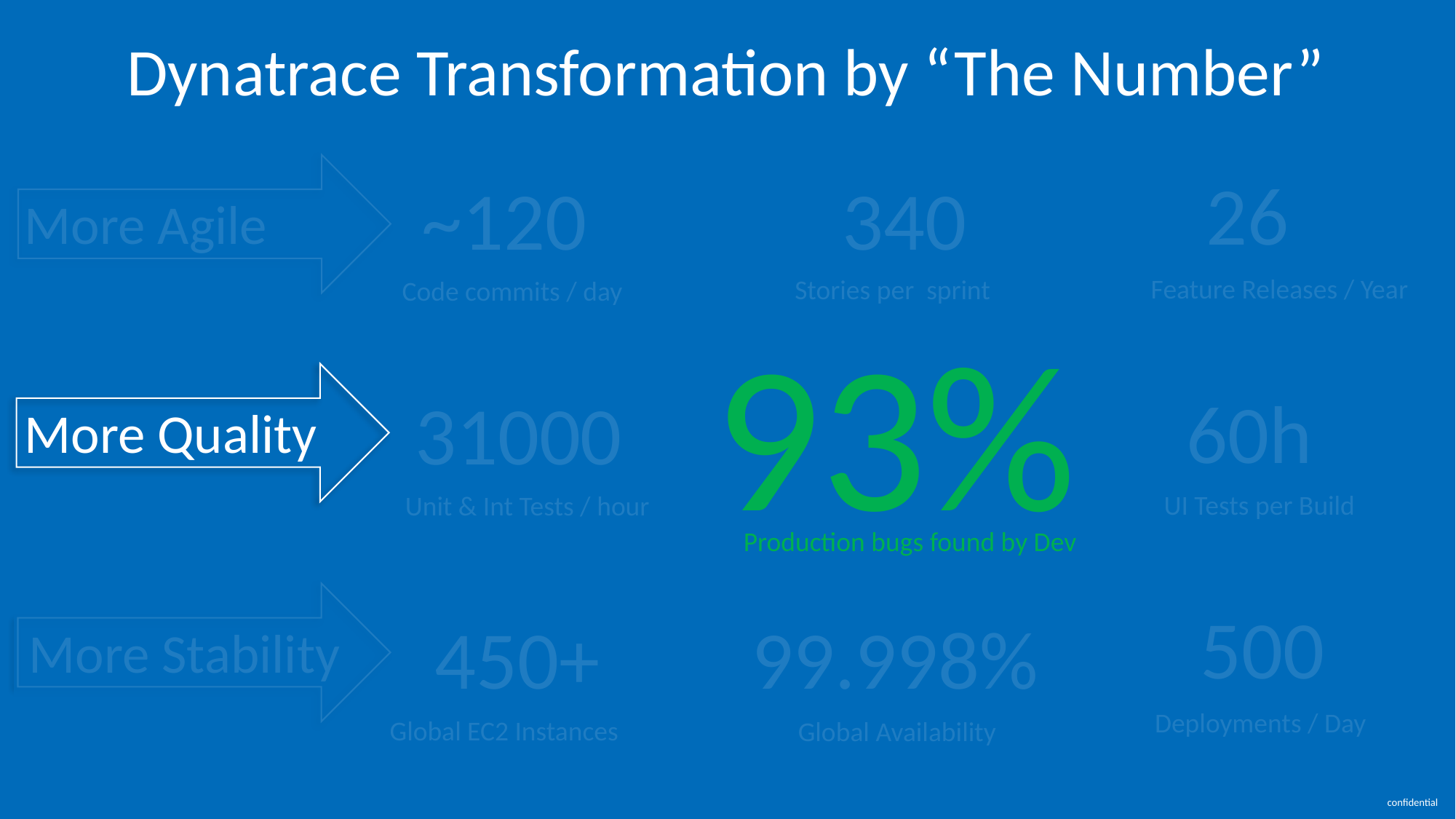

Dynatrace Transformation by “The Number”

26

340
~120

More Agile
  Feature Releases / Year
Stories per  sprint
Code commits / day
93%

60h
31000

More Quality
UI Tests per Build
Unit & Int Tests / hour
Production bugs found by Dev

500
99.998%
450+

More Stability
Deployments / Day
Global EC2 Instances
Global Availability